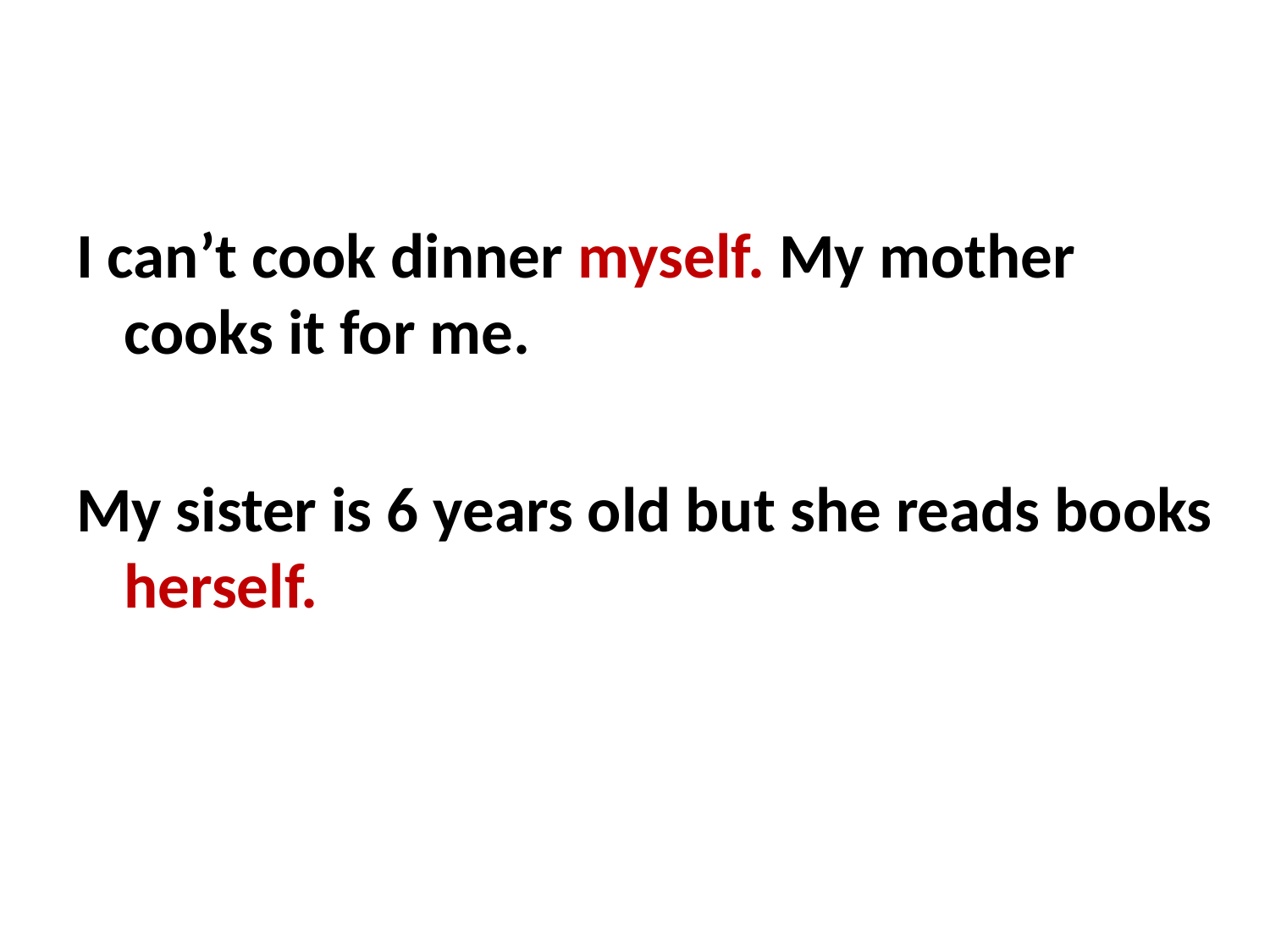

#
I can’t cook dinner myself. My mother cooks it for me.

My sister is 6 years old but she reads books herself.